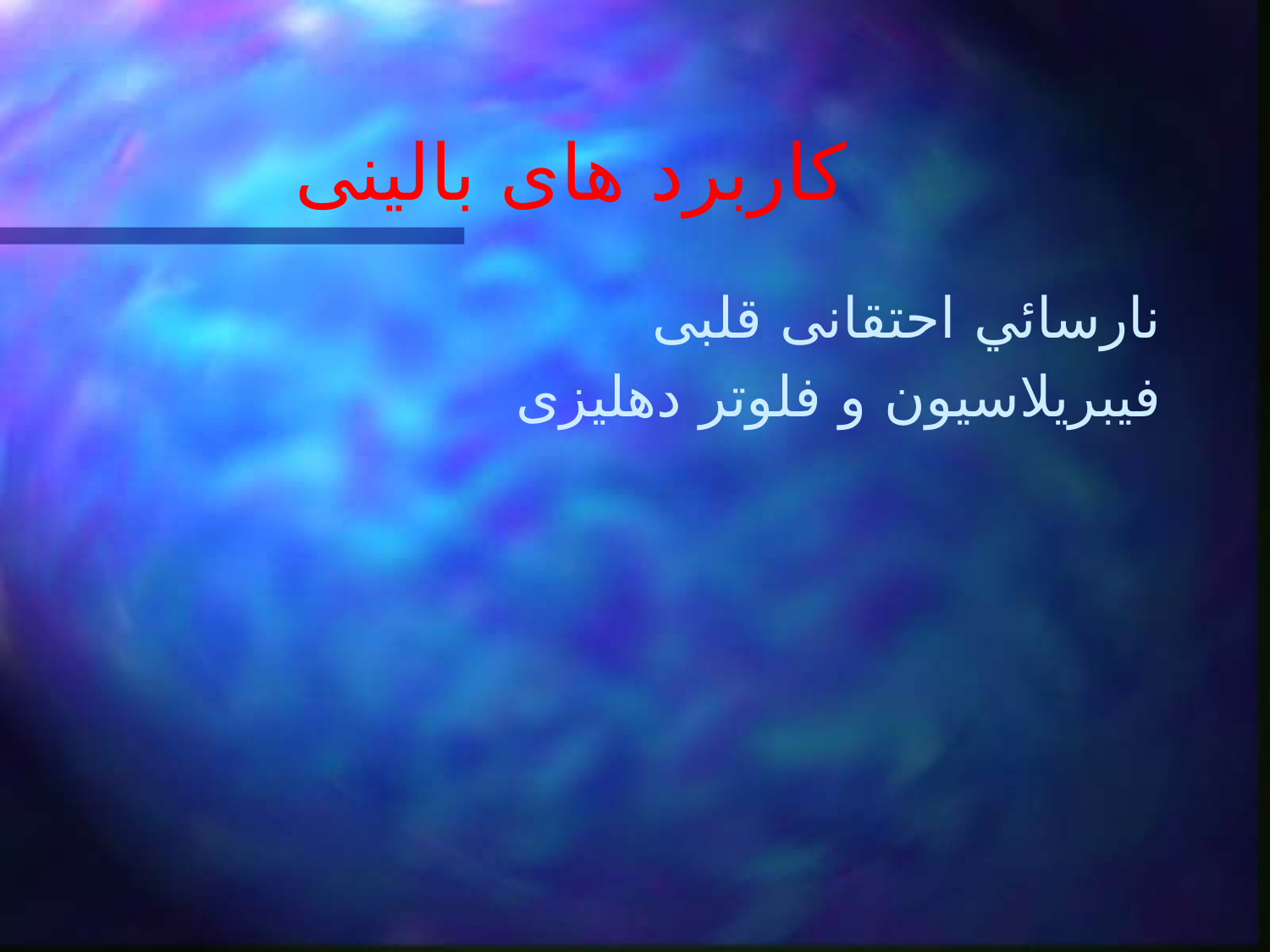

# کاربرد های بالينی
نارسائي احتقانی قلبی
فيبريلاسيون و فلوتر دهليزی